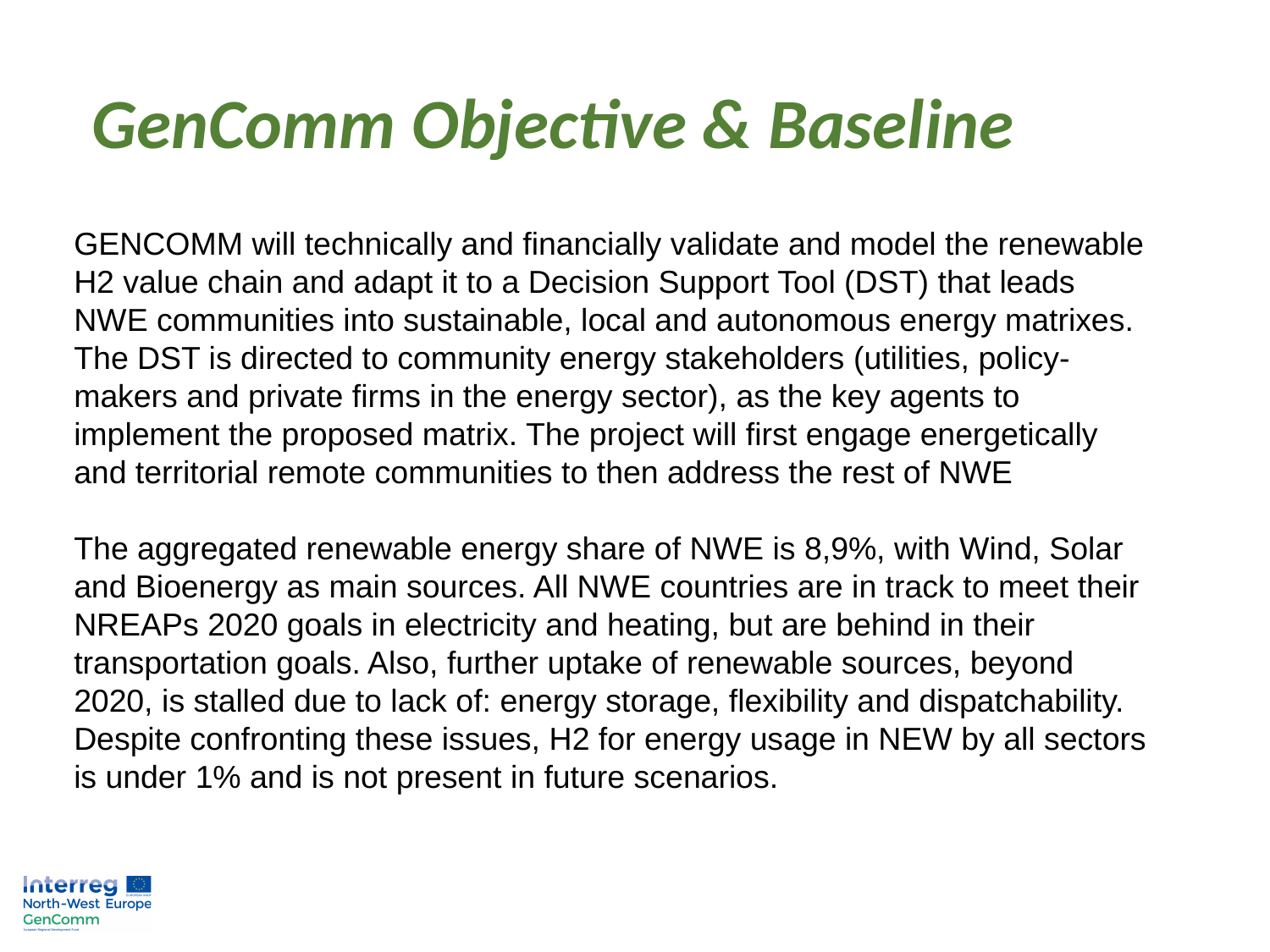

GenComm Objective & Baseline
GENCOMM will technically and financially validate and model the renewable H2 value chain and adapt it to a Decision Support Tool (DST) that leads NWE communities into sustainable, local and autonomous energy matrixes. The DST is directed to community energy stakeholders (utilities, policy-makers and private firms in the energy sector), as the key agents to implement the proposed matrix. The project will first engage energetically and territorial remote communities to then address the rest of NWE

The aggregated renewable energy share of NWE is 8,9%, with Wind, Solar and Bioenergy as main sources. All NWE countries are in track to meet their NREAPs 2020 goals in electricity and heating, but are behind in their transportation goals. Also, further uptake of renewable sources, beyond 2020, is stalled due to lack of: energy storage, flexibility and dispatchability. Despite confronting these issues, H2 for energy usage in NEW by all sectors is under 1% and is not present in future scenarios.